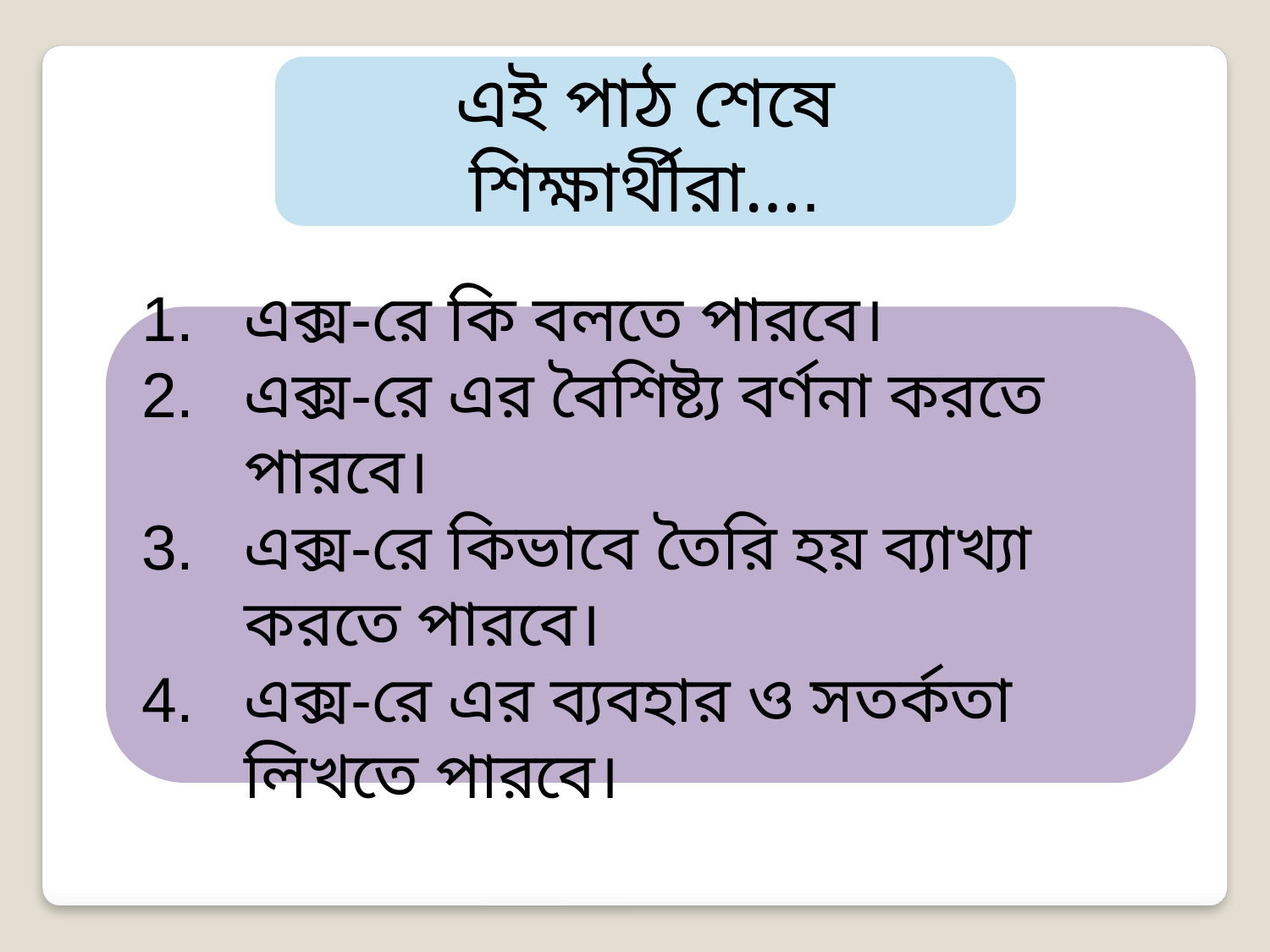

এই পাঠ শেষে শিক্ষার্থীরা….
এক্স-রে কি বলতে পারবে।
এক্স-রে এর বৈশিষ্ট্য বর্ণনা করতে পারবে।
এক্স-রে কিভাবে তৈরি হয় ব্যাখ্যা করতে পারবে।
এক্স-রে এর ব্যবহার ও সতর্কতা লিখতে পারবে।